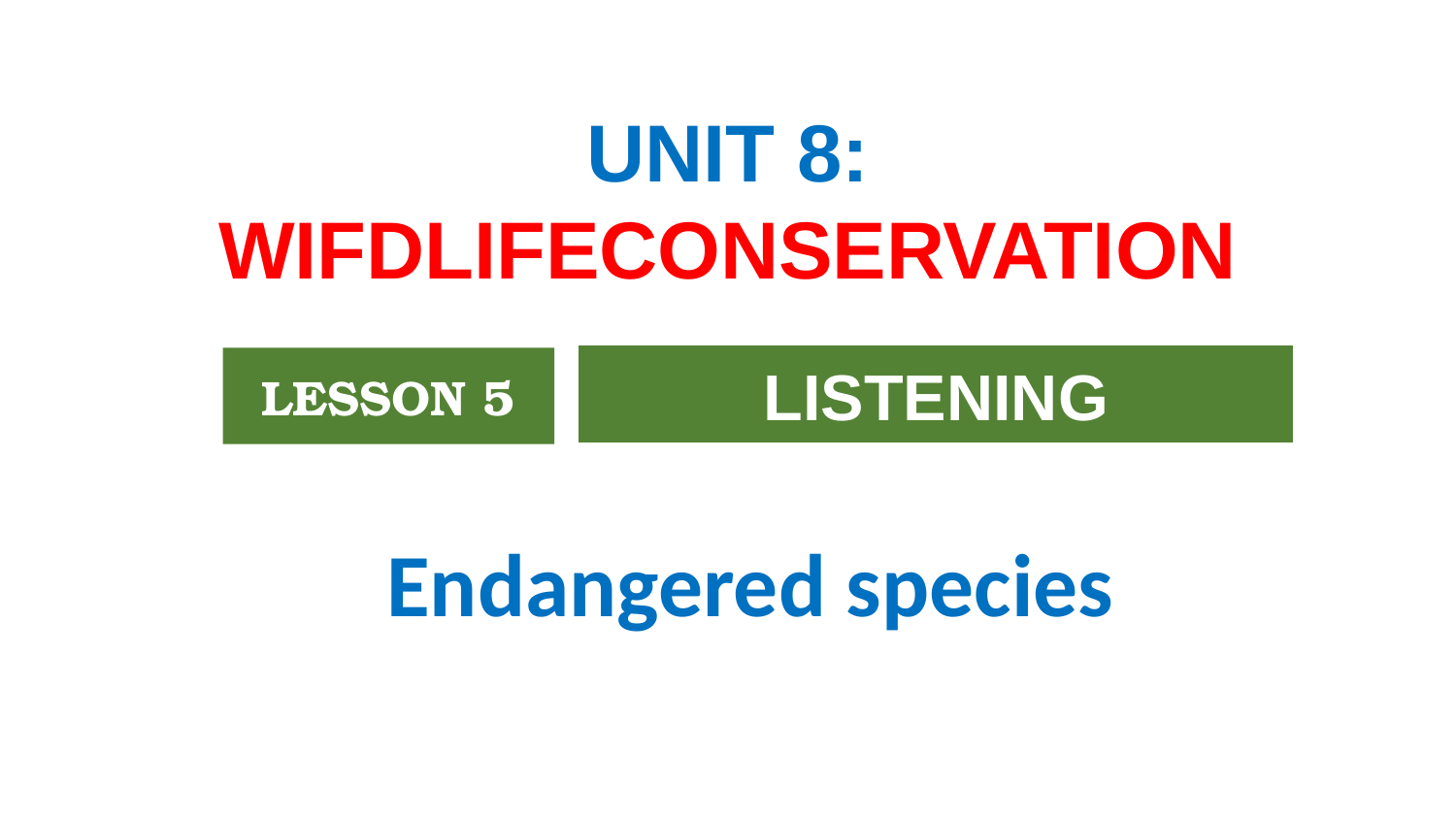

Wildlife conservation
UNIT 8: WIFDLIFECONSERVATION
LISTENING
LESSON 5
Endangered species